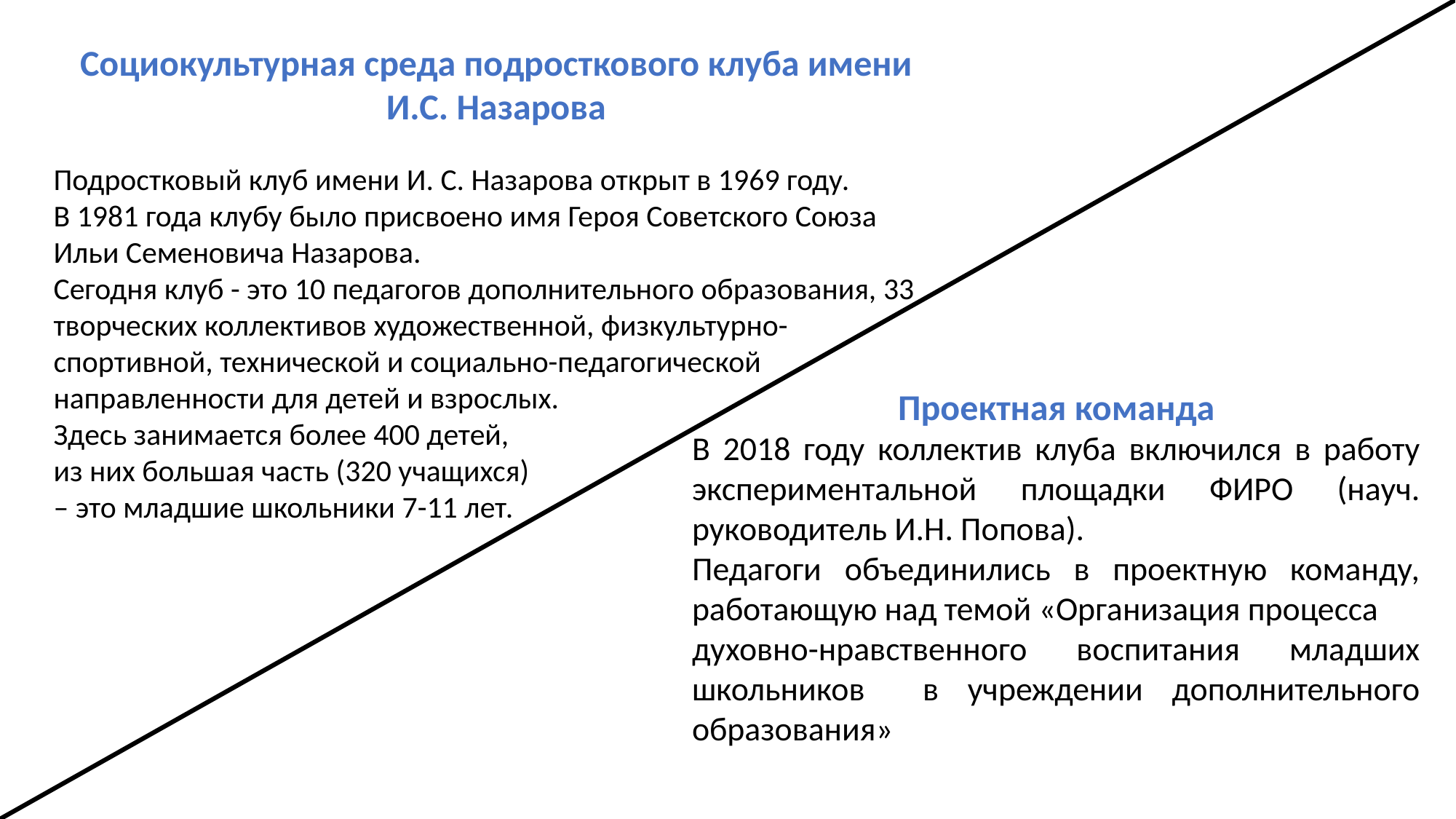

Социокультурная среда подросткового клуба имени И.С. Назарова

Подростковый клуб имени И. С. Назарова открыт в 1969 году.
В 1981 года клубу было присвоено имя Героя Советского Союза Ильи Семеновича Назарова.
Сегодня клуб - это 10 педагогов дополнительного образования, 33 творческих коллективов художественной, физкультурно-спортивной, технической и социально-педагогической направленности для детей и взрослых.
Здесь занимается более 400 детей,
из них большая часть (320 учащихся)
– это младшие школьники 7-11 лет.

Проектная команда
В 2018 году коллектив клуба включился в работу экспериментальной площадки ФИРО (науч. руководитель И.Н. Попова).
Педагоги объединились в проектную команду, работающую над темой «Организация процесса
духовно-нравственного воспитания младших школьников  в учреждении дополнительного образования»